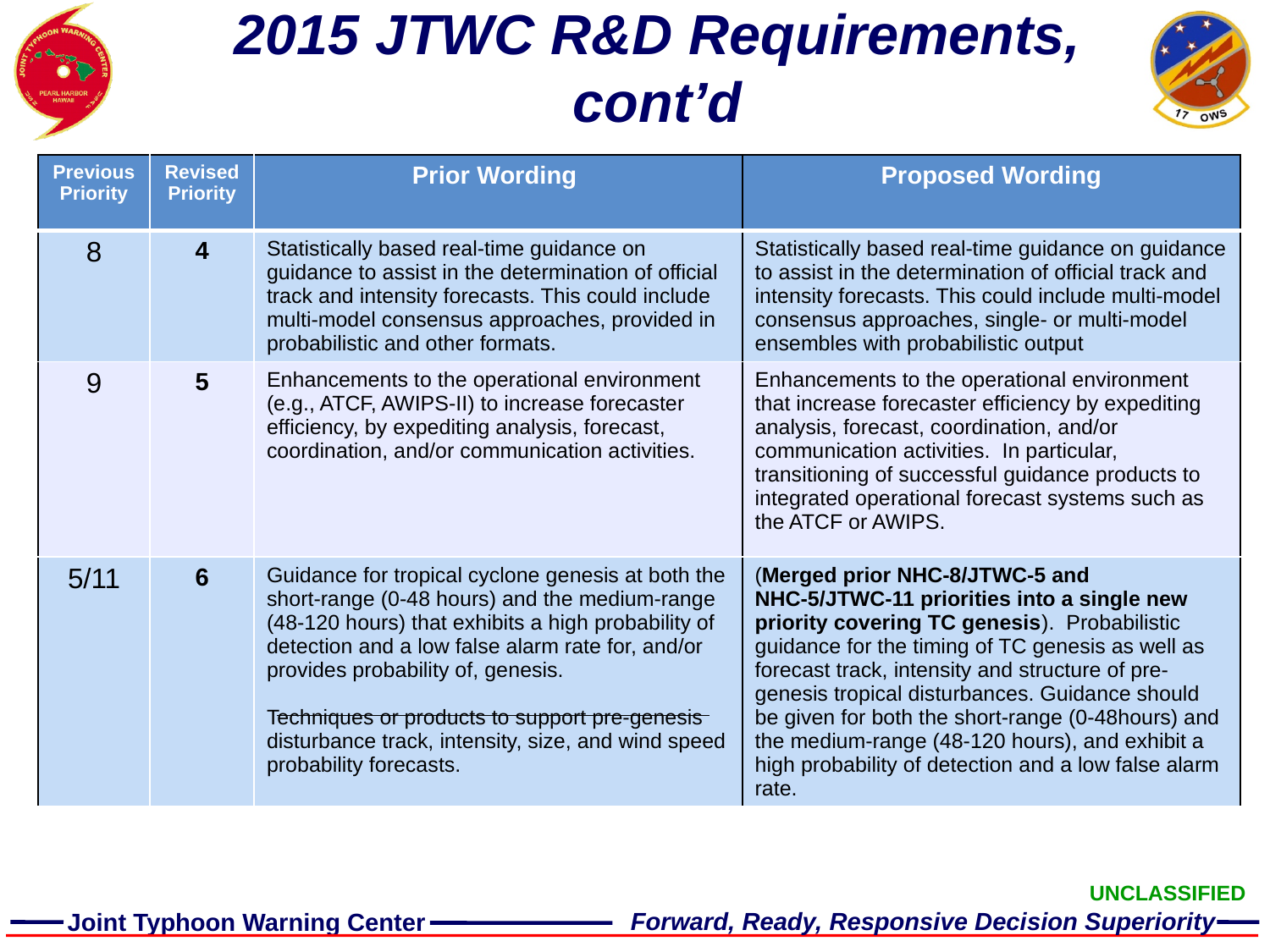

# 2015 JTWC R&D Requirements, cont’d
| Previous Priority | Revised Priority | Prior Wording | Proposed Wording |
| --- | --- | --- | --- |
| 8 | 4 | Statistically based real-time guidance on guidance to assist in the determination of official track and intensity forecasts. This could include multi-model consensus approaches, provided in probabilistic and other formats. | Statistically based real-time guidance on guidance to assist in the determination of official track and intensity forecasts. This could include multi-model consensus approaches, single- or multi-model ensembles with probabilistic output |
| 9 | 5 | Enhancements to the operational environment (e.g., ATCF, AWIPS-II) to increase forecaster efficiency, by expediting analysis, forecast, coordination, and/or communication activities. | Enhancements to the operational environment that increase forecaster efficiency by expediting analysis, forecast, coordination, and/or communication activities. In particular, transitioning of successful guidance products to integrated operational forecast systems such as the ATCF or AWIPS. |
| 5/11 | 6 | Guidance for tropical cyclone genesis at both the short-range (0-48 hours) and the medium-range (48-120 hours) that exhibits a high probability of detection and a low false alarm rate for, and/or provides probability of, genesis. Techniques or products to support pre-genesis disturbance track, intensity, size, and wind speed probability forecasts. | (Merged prior NHC-8/JTWC-5 and NHC-5/JTWC-11 priorities into a single new priority covering TC genesis). Probabilistic guidance for the timing of TC genesis as well as forecast track, intensity and structure of pre-genesis tropical disturbances. Guidance should be given for both the short-range (0-48hours) and the medium-range (48-120 hours), and exhibit a high probability of detection and a low false alarm rate. |